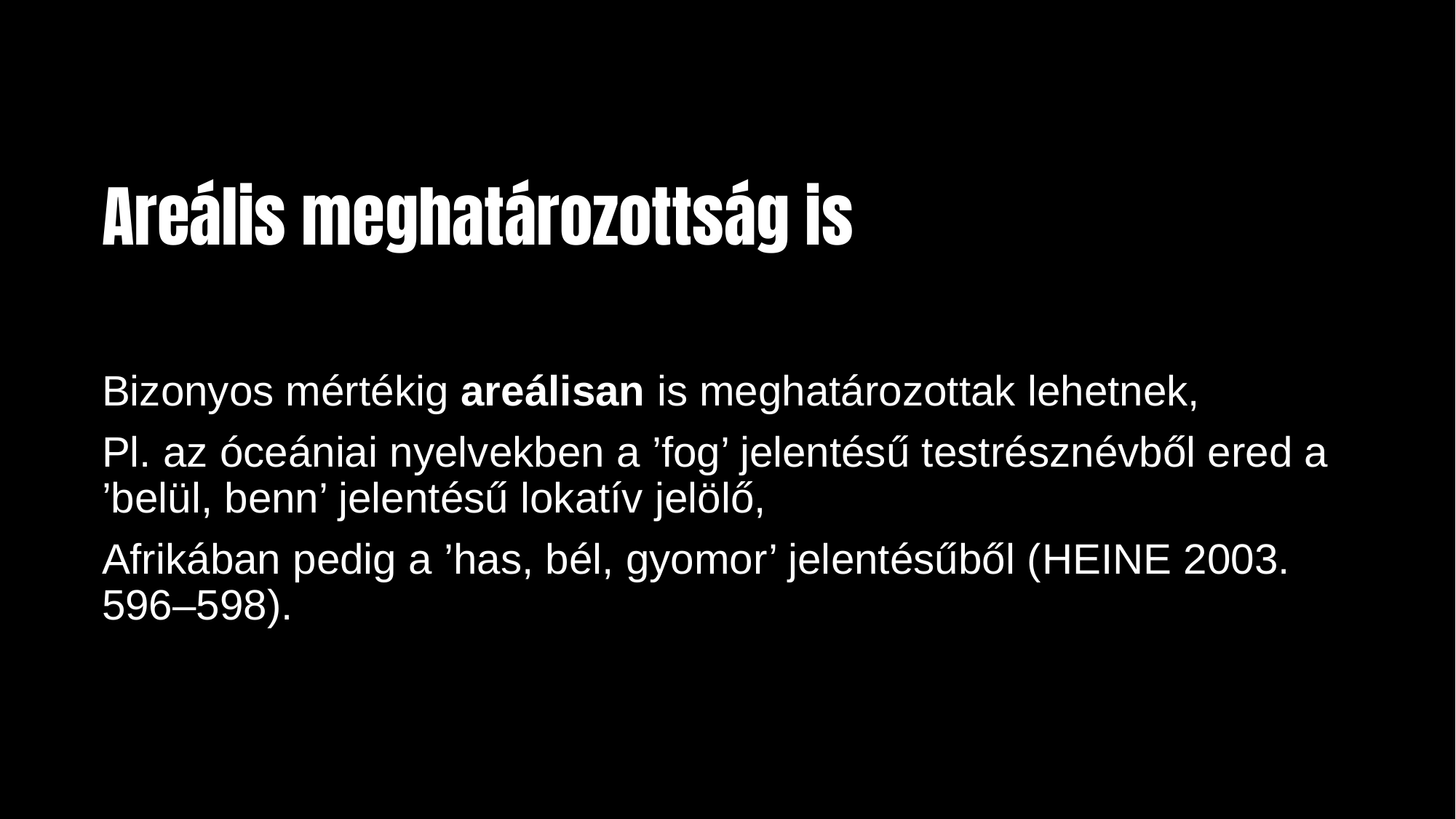

# Areális meghatározottság is
Bizonyos mértékig areálisan is meghatározottak lehetnek,
Pl. az óceániai nyelvekben a ’fog’ jelentésű testrésznévből ered a ’belül, benn’ jelentésű lokatív jelölő,
Afrikában pedig a ’has, bél, gyomor’ jelentésűből (Heine 2003. 596–598).